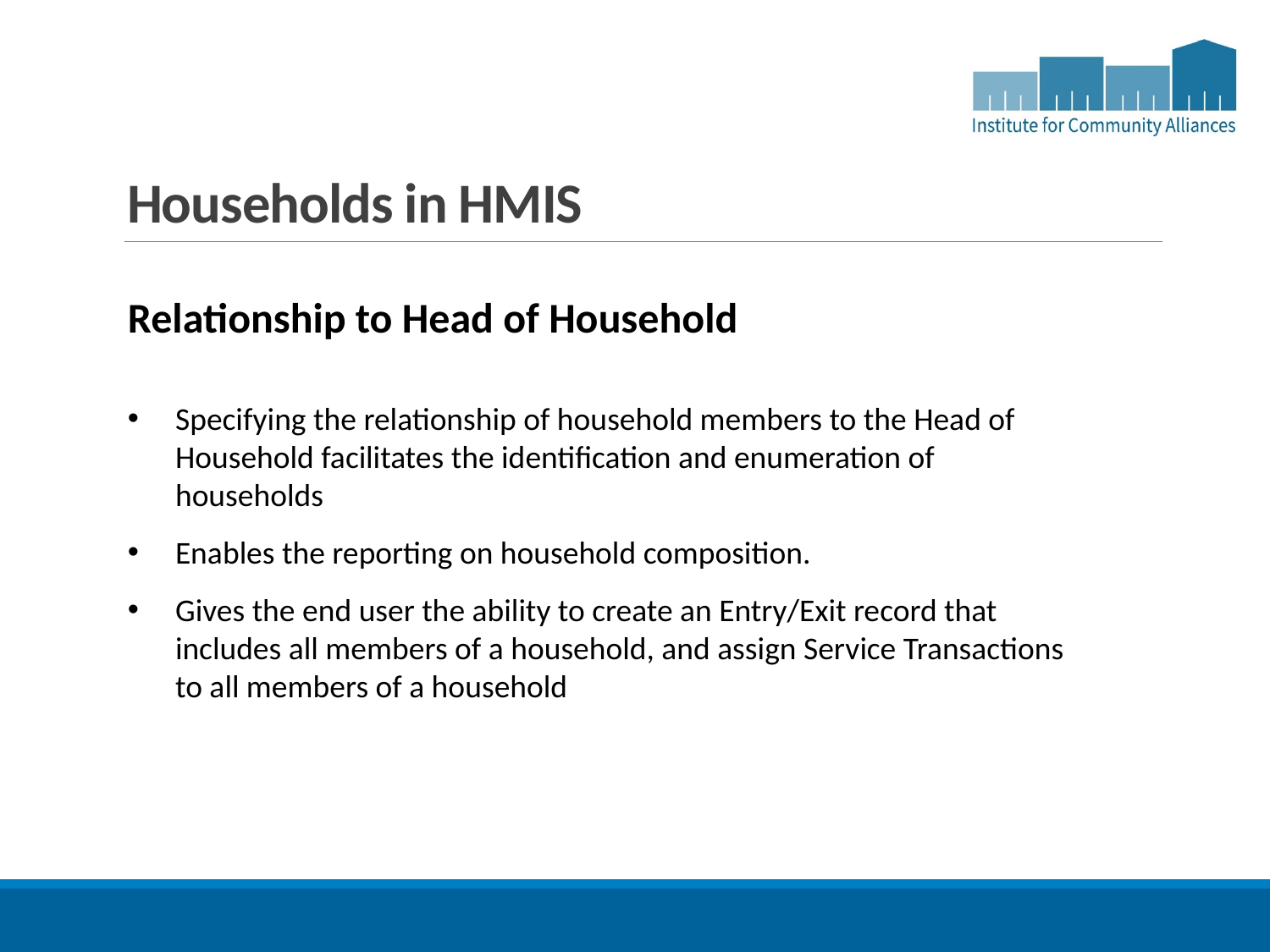

# Households in HMIS
Relationship to Head of Household
Specifying the relationship of household members to the Head of Household facilitates the identification and enumeration of households
Enables the reporting on household composition.
Gives the end user the ability to create an Entry/Exit record that includes all members of a household, and assign Service Transactions to all members of a household